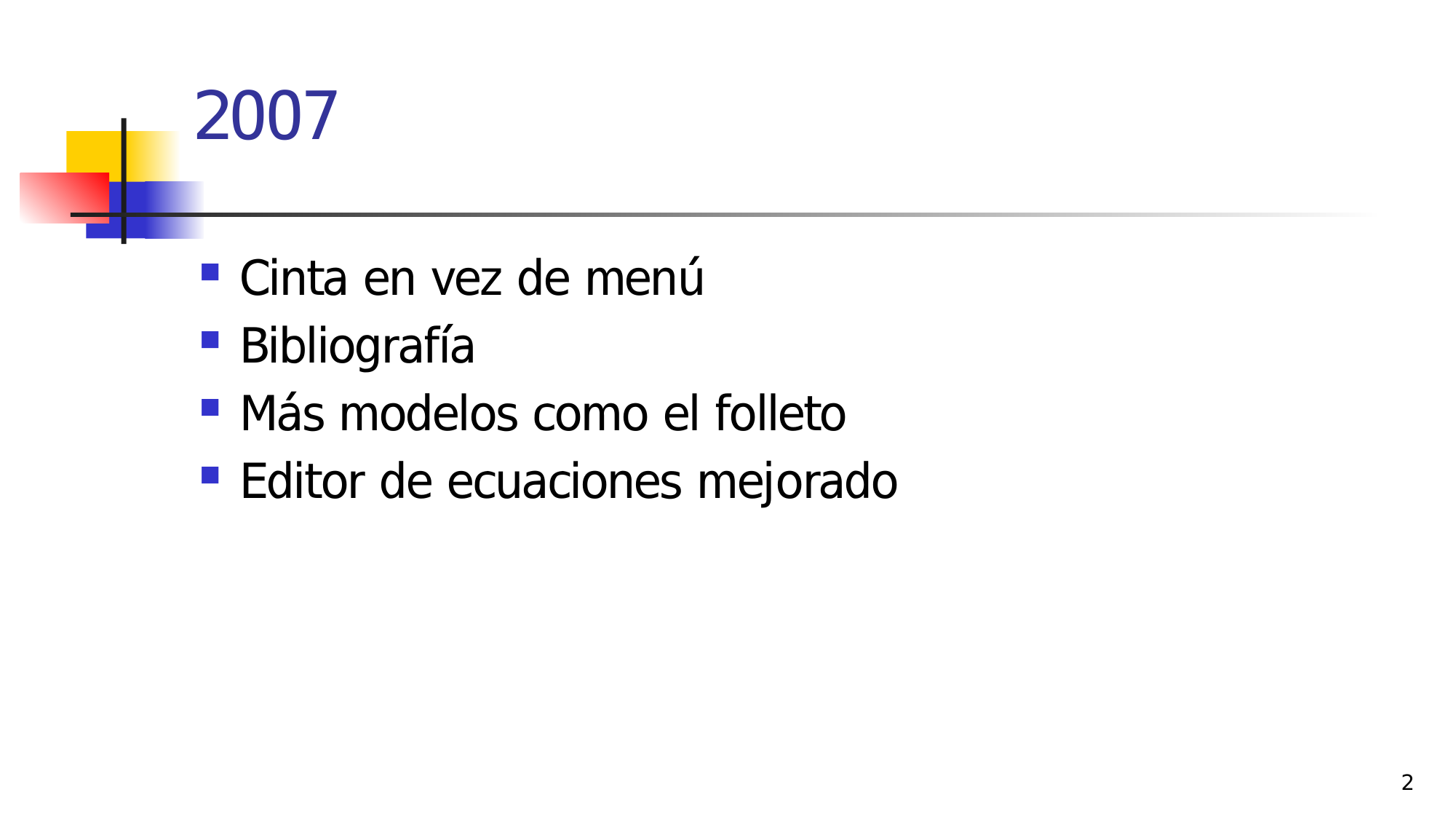

# 2007
Cinta en vez de menú
Bibliografía
Más modelos como el folleto
Editor de ecuaciones mejorado
2